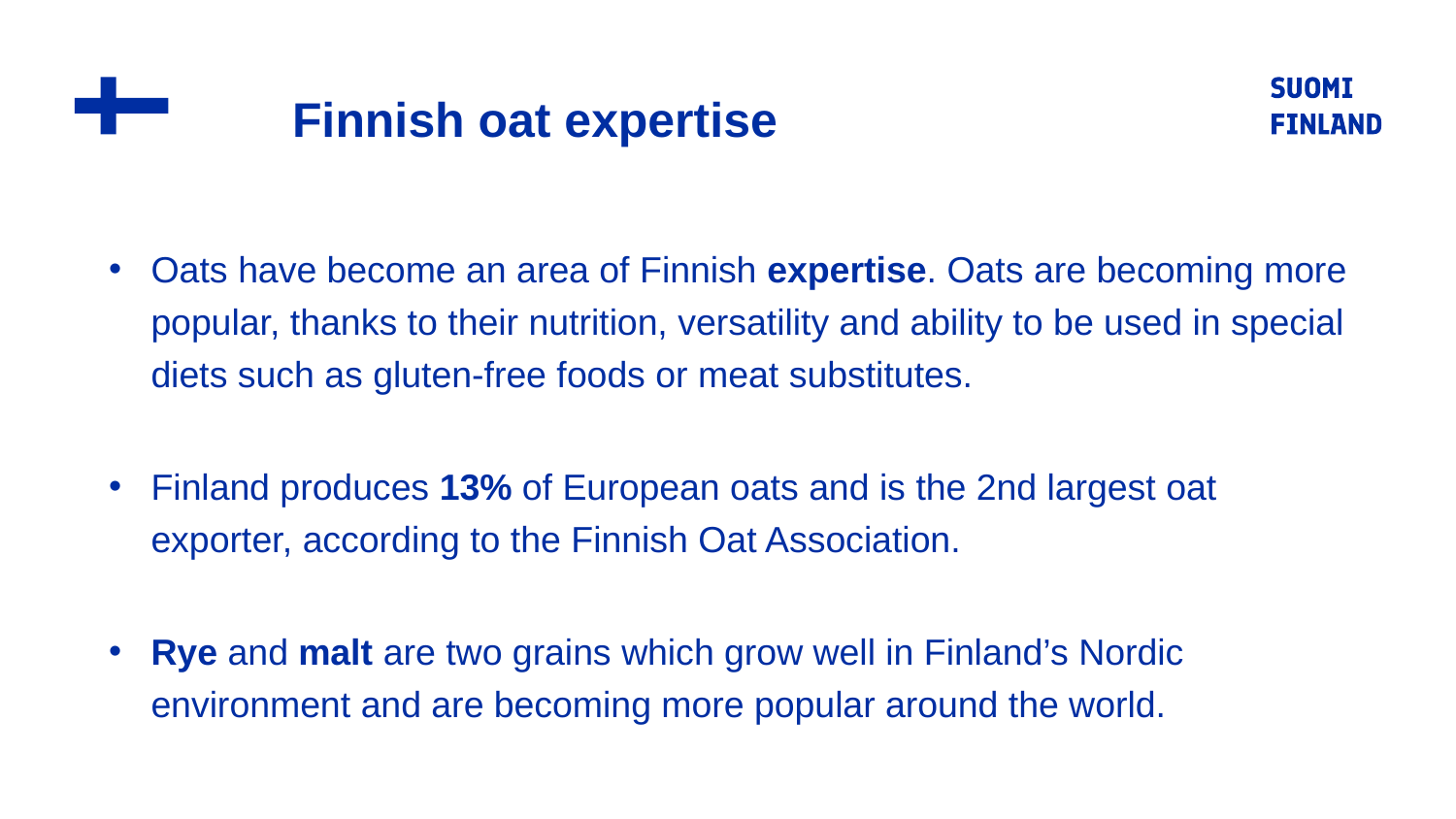

# Finnish oat expertise
Oats have become an area of Finnish expertise. Oats are becoming more popular, thanks to their nutrition, versatility and ability to be used in special diets such as gluten-free foods or meat substitutes.

Finland produces 13% of European oats and is the 2nd largest oat exporter, according to the Finnish Oat Association.

Rye and malt are two grains which grow well in Finland’s Nordic environment and are becoming more popular around the world.